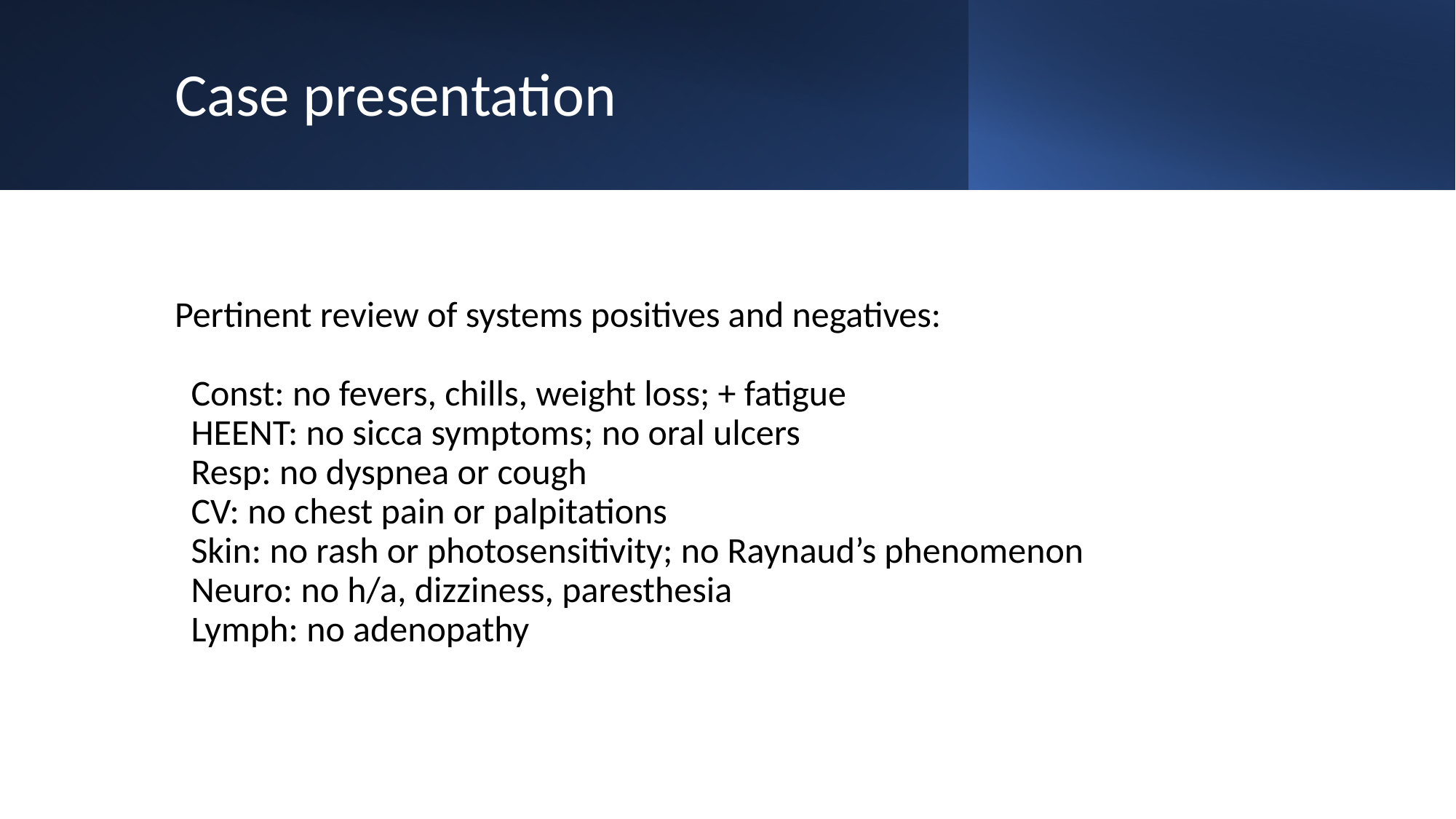

# Case presentation
Pertinent review of systems positives and negatives:

  Const: no fevers, chills, weight loss; + fatigue
  HEENT: no sicca symptoms; no oral ulcers
  Resp: no dyspnea or cough
  CV: no chest pain or palpitations
  Skin: no rash or photosensitivity; no Raynaud’s phenomenon
  Neuro: no h/a, dizziness, paresthesia
  Lymph: no adenopathy